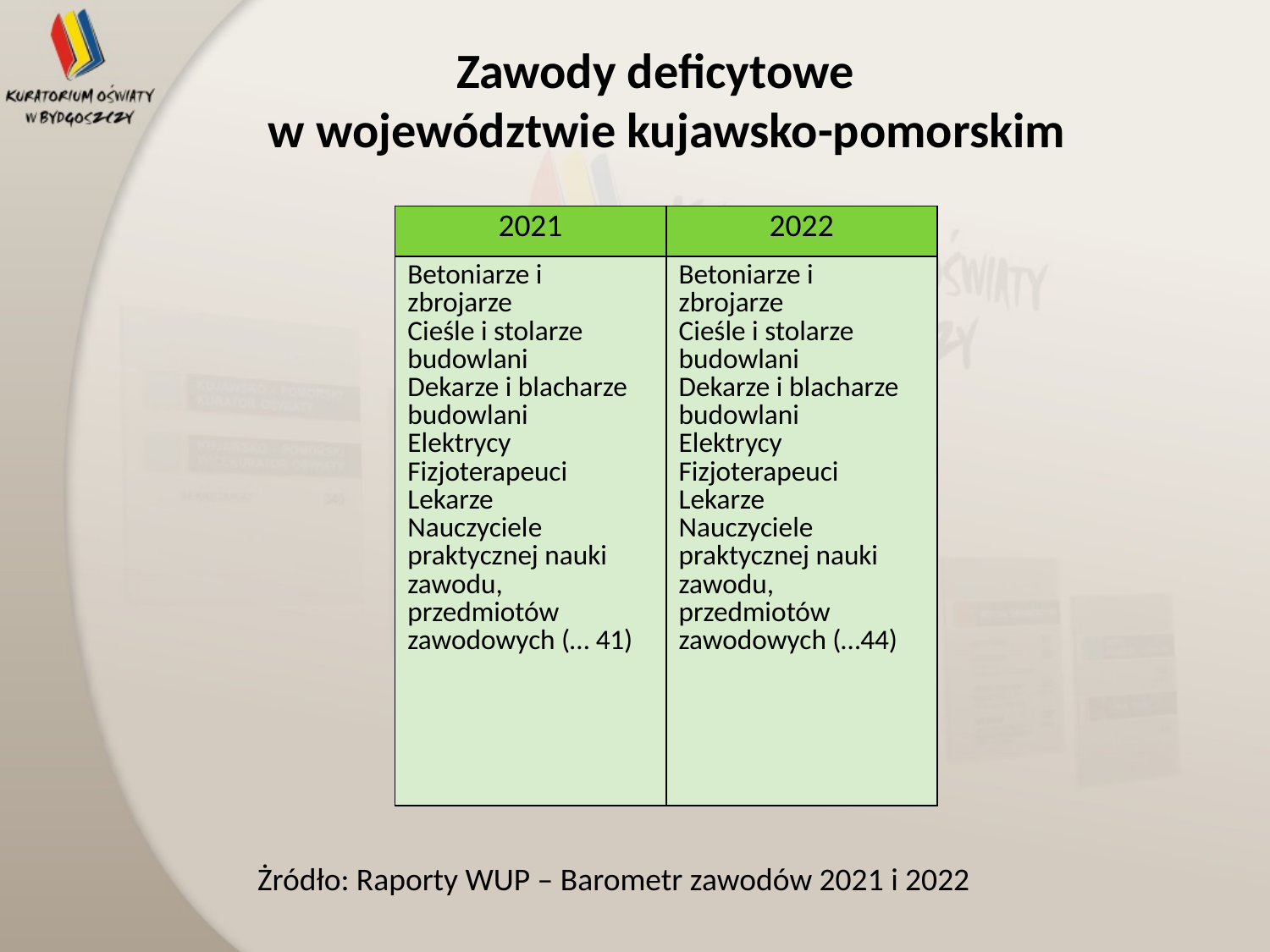

# Zawody deficytowe w województwie kujawsko-pomorskim
| 2021 | 2022 |
| --- | --- |
| Betoniarze i zbrojarze Cieśle i stolarze budowlani Dekarze i blacharze budowlani Elektrycy Fizjoterapeuci Lekarze Nauczyciele praktycznej nauki zawodu, przedmiotów zawodowych (… 41) | Betoniarze i zbrojarze Cieśle i stolarze budowlani Dekarze i blacharze budowlani Elektrycy Fizjoterapeuci Lekarze Nauczyciele praktycznej nauki zawodu, przedmiotów zawodowych (…44) |
Żródło: Raporty WUP – Barometr zawodów 2021 i 2022